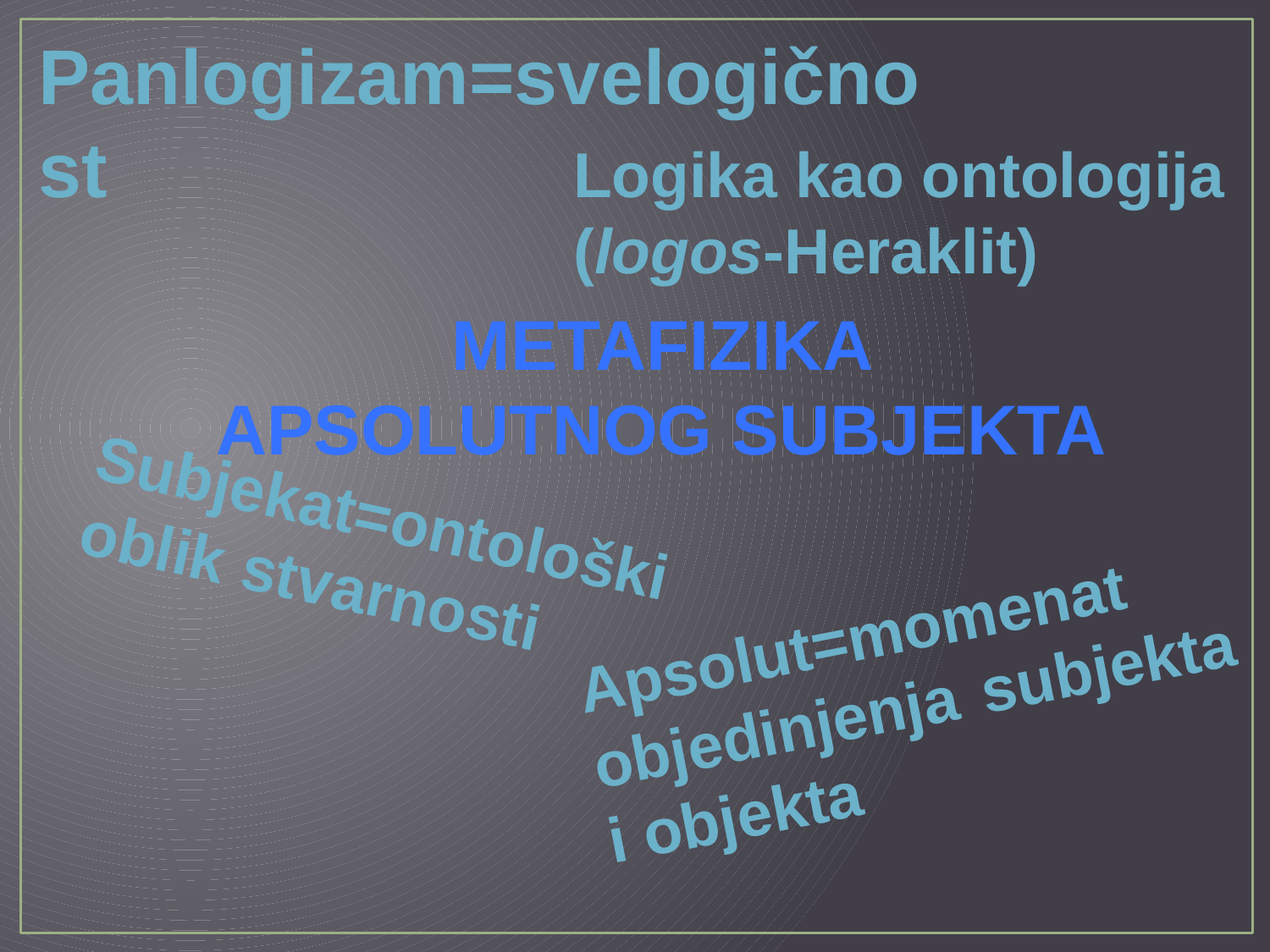

Panlogizam=svelogičnost
Logika kao ontologija
(logos-Heraklit)
Metafizika apsolutnog subjekta
Subjekat=ontološki oblik stvarnosti
Apsolut=momenat objedinjenja subjekta i objekta